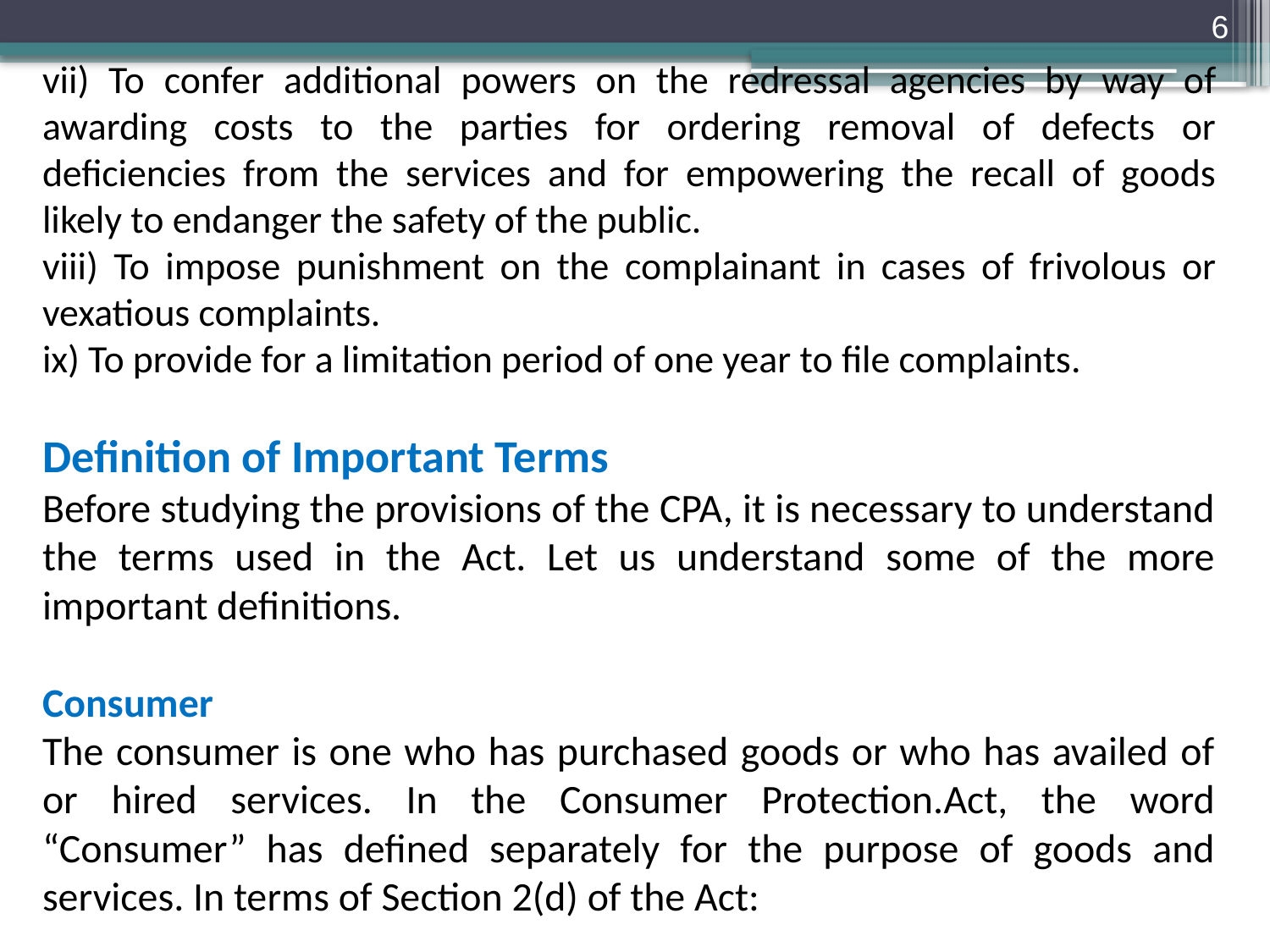

6
vii) To confer additional powers on the redressal agencies by way of awarding costs to the parties for ordering removal of defects or deficiencies from the services and for empowering the recall of goods likely to endanger the safety of the public.
viii) To impose punishment on the complainant in cases of frivolous or vexatious complaints.
ix) To provide for a limitation period of one year to file complaints.

Definition of Important Terms
Before studying the provisions of the CPA, it is necessary to understand the terms used in the Act. Let us understand some of the more important definitions.

Consumer
The consumer is one who has purchased goods or who has availed of or hired services. In the Consumer Protection.Act, the word “Consumer” has defined separately for the purpose of goods and services. In terms of Section 2(d) of the Act: